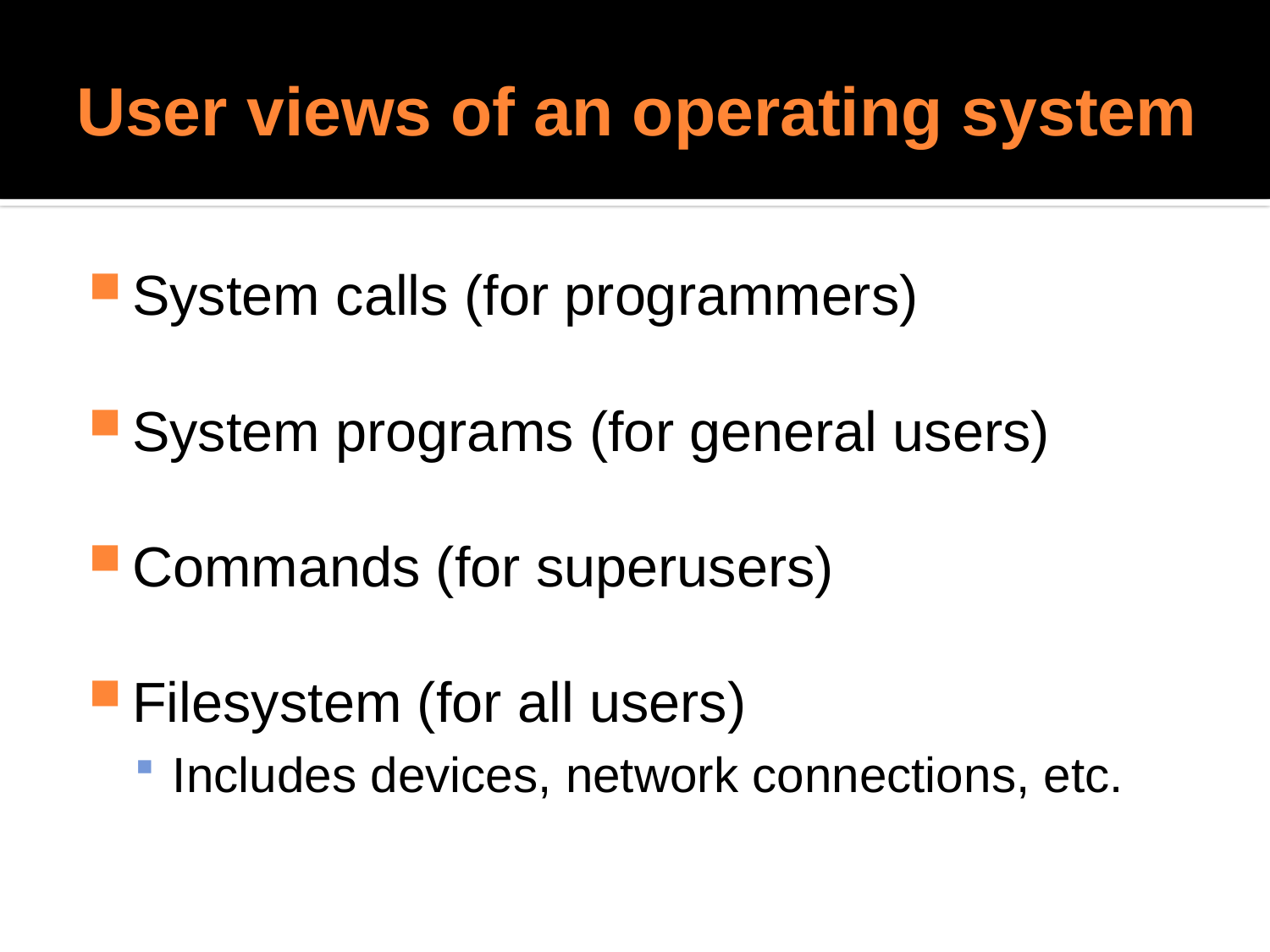

# User views of an operating system
System calls (for programmers)

System programs (for general users)

Commands (for superusers)

Filesystem (for all users)
Includes devices, network connections, etc.